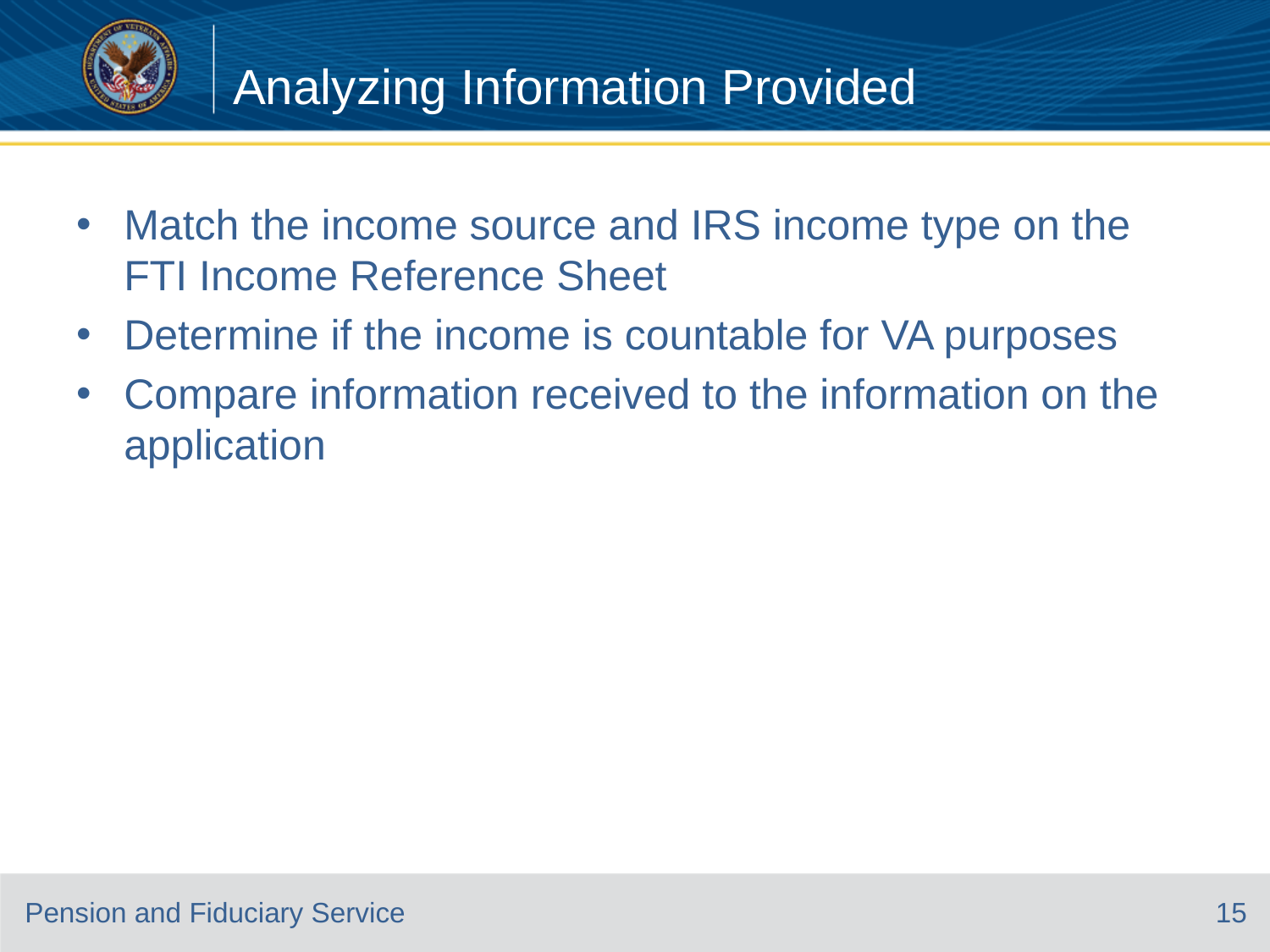

# Analyzing Information Provided
Match the income source and IRS income type on the FTI Income Reference Sheet
Determine if the income is countable for VA purposes
Compare information received to the information on the application

15